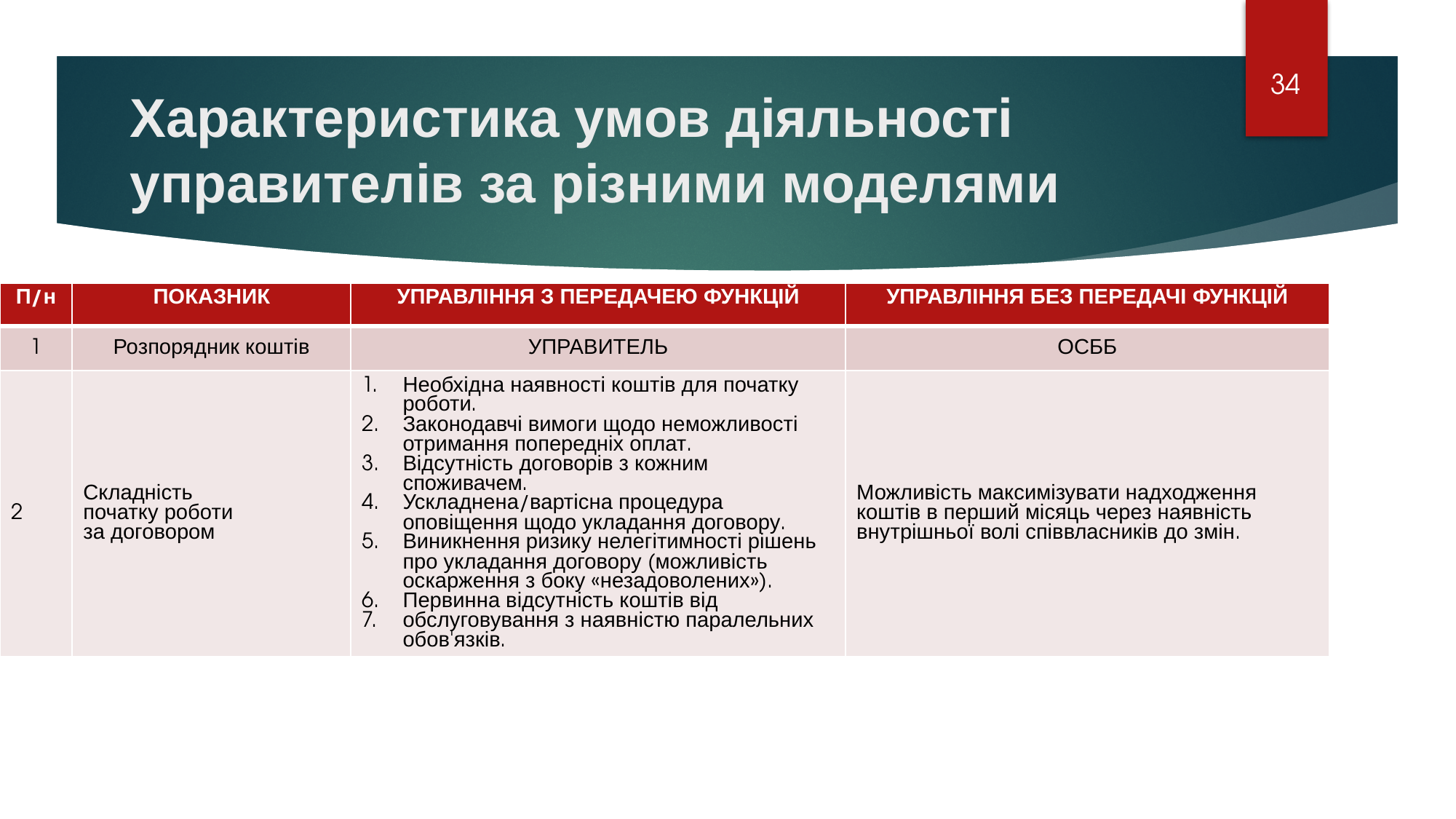

34
# Характеристика умов діяльності управителів за різними моделями
| П/н | ПОКАЗНИК | УПРАВЛІННЯ З ПЕРЕДАЧЕЮ ФУНКЦІЙ | УПРАВЛІННЯ БЕЗ ПЕРЕДАЧІ ФУНКЦІЙ |
| --- | --- | --- | --- |
| 1 | Розпорядник коштів | УПРАВИТЕЛЬ | ОСББ |
| 2 | Складність початку роботи за договором | Необхідна наявності коштів для початку роботи. Законодавчі вимоги щодо неможливості отримання попередніх оплат. Відсутність договорів з кожним споживачем. Ускладнена/вартісна процедура оповіщення щодо укладання договору. Виникнення ризику нелегітимності рішень про укладання договору (можливість оскарження з боку «незадоволених»). Первинна відсутність коштів від обслуговування з наявністю паралельних обов'язків. | Можливість максимізувати надходження коштів в перший місяць через наявність внутрішньої волі співвласників до змін. |